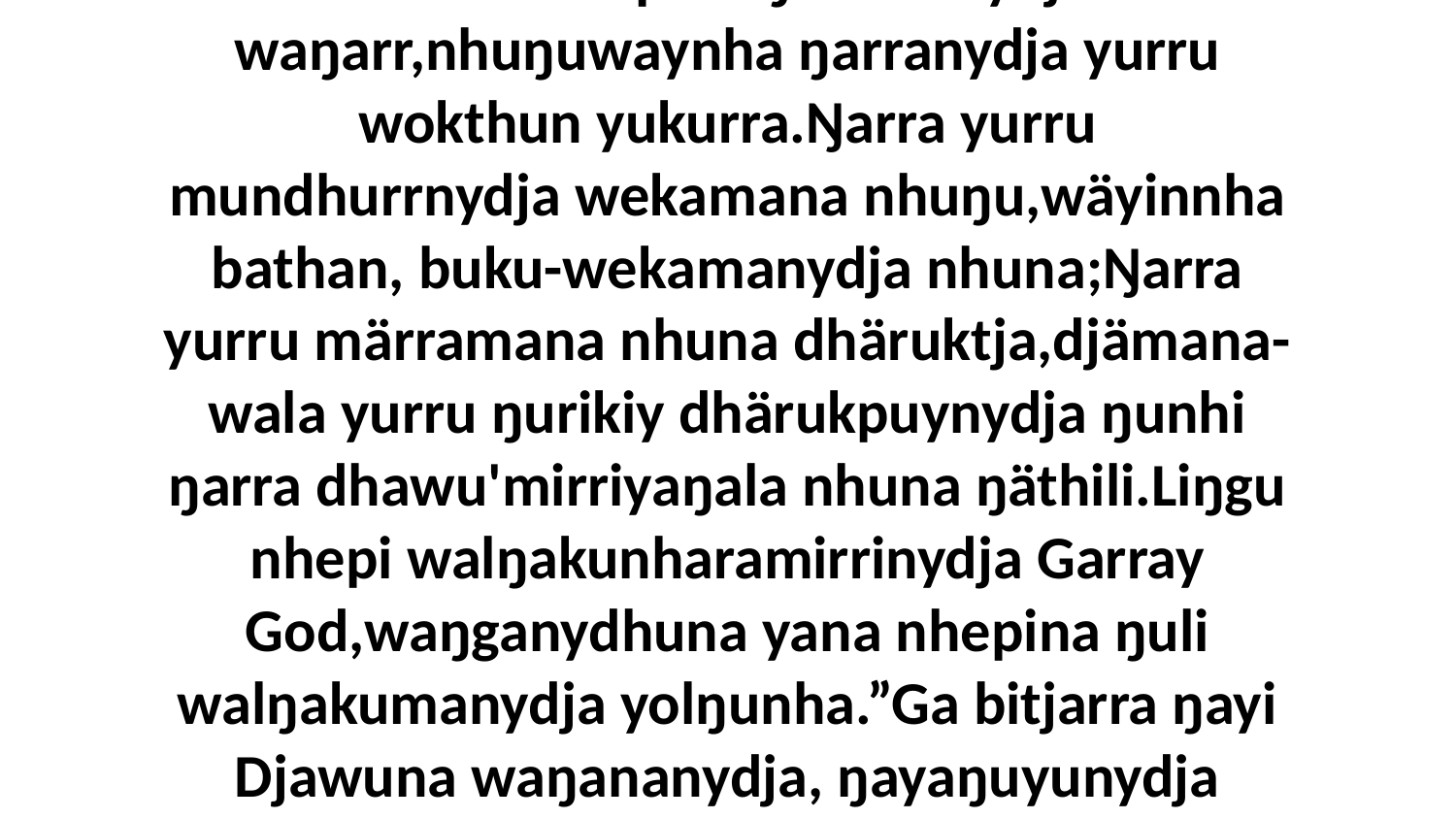

9 Yurru nhepina ŋarrakunydja waŋarr,nhuŋuwaynha ŋarranydja yurru wokthun yukurra.Ŋarra yurru mundhurrnydja wekamana nhuŋu,wäyinnha bathan, buku-wekamanydja nhuna;Ŋarra yurru märramana nhuna dhäruktja,djämana-wala yurru ŋurikiy dhärukpuynydja ŋunhi ŋarra dhawu'mirriyaŋala nhuna ŋäthili.Liŋgu nhepi walŋakunharamirrinydja Garray God,waŋganydhuna yana nhepina ŋuli walŋakumanydja yolŋunha.”Ga bitjarra ŋayi Djawuna waŋananydja, ŋayaŋuyunydja bukumirriyaŋala yukurrana Garraynha.